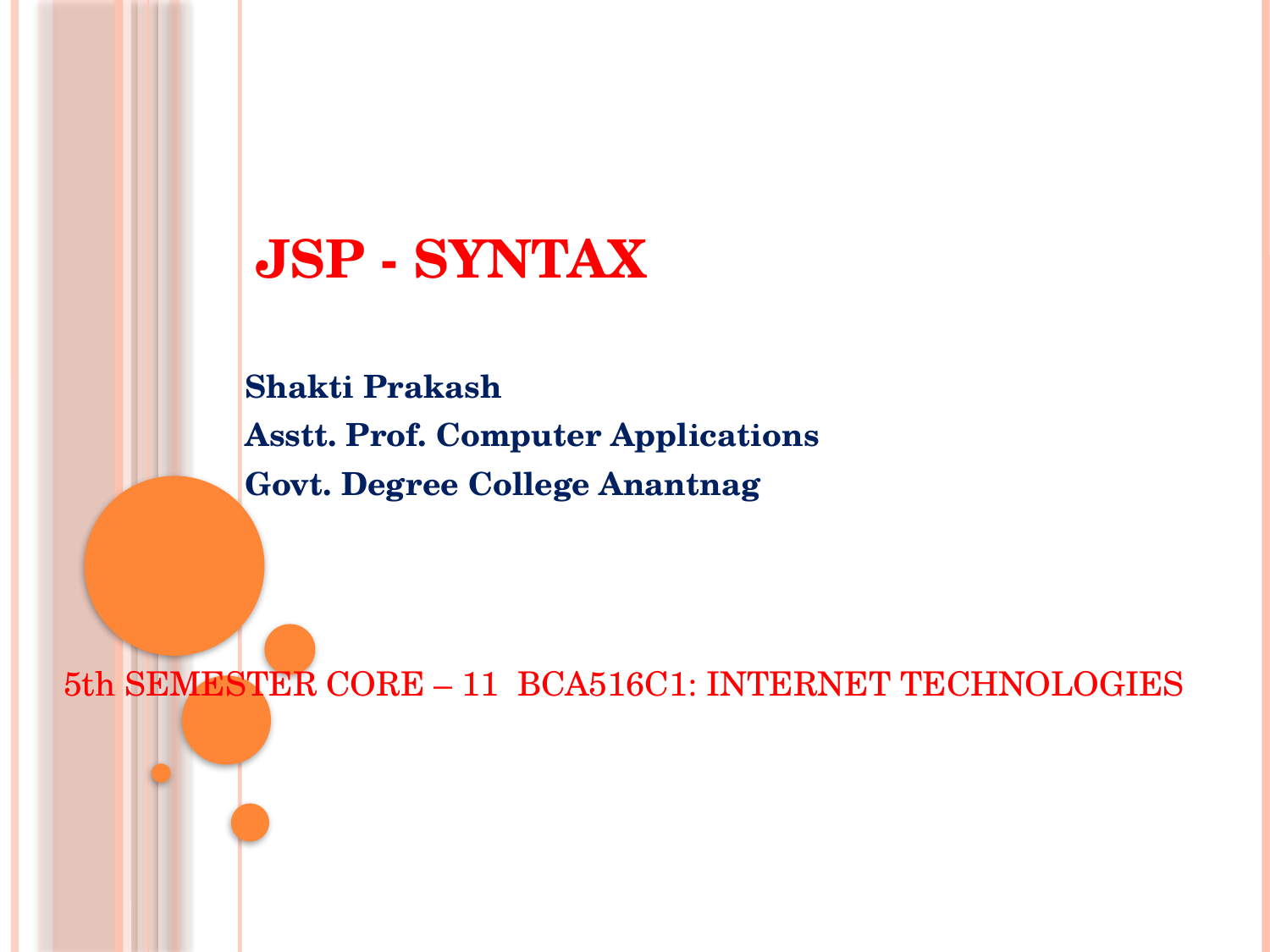

# JSP - Syntax
Shakti Prakash
Asstt. Prof. Computer Applications
Govt. Degree College Anantnag
5th SEMESTER CORE – 11  BCA516C1: INTERNET TECHNOLOGIES